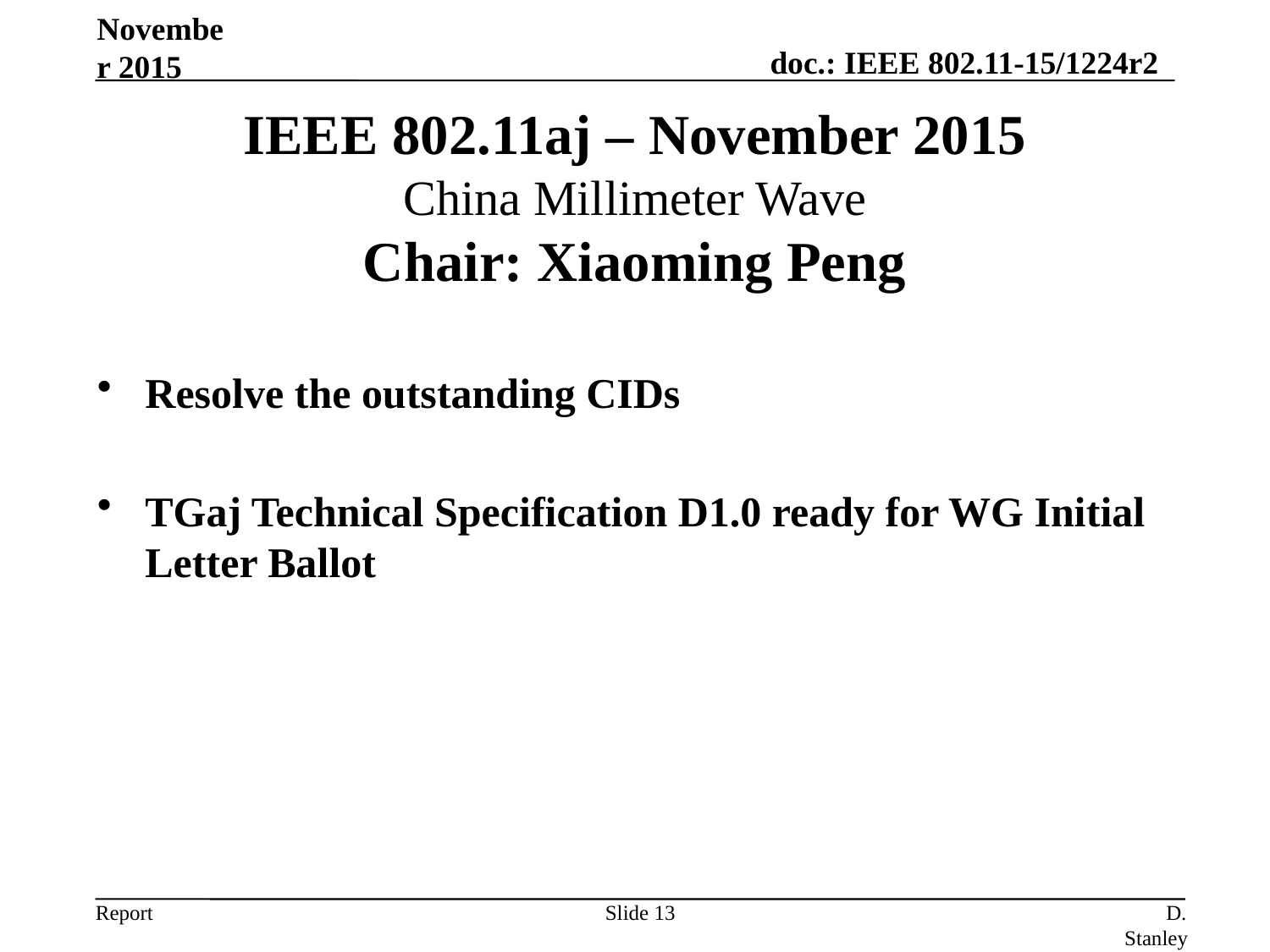

November 2015
# IEEE 802.11aj – November 2015 China Millimeter Wave Chair: Xiaoming Peng
Resolve the outstanding CIDs

TGaj Technical Specification D1.0 ready for WG Initial Letter Ballot
Slide 13
D. Stanley, HPE-Aruba